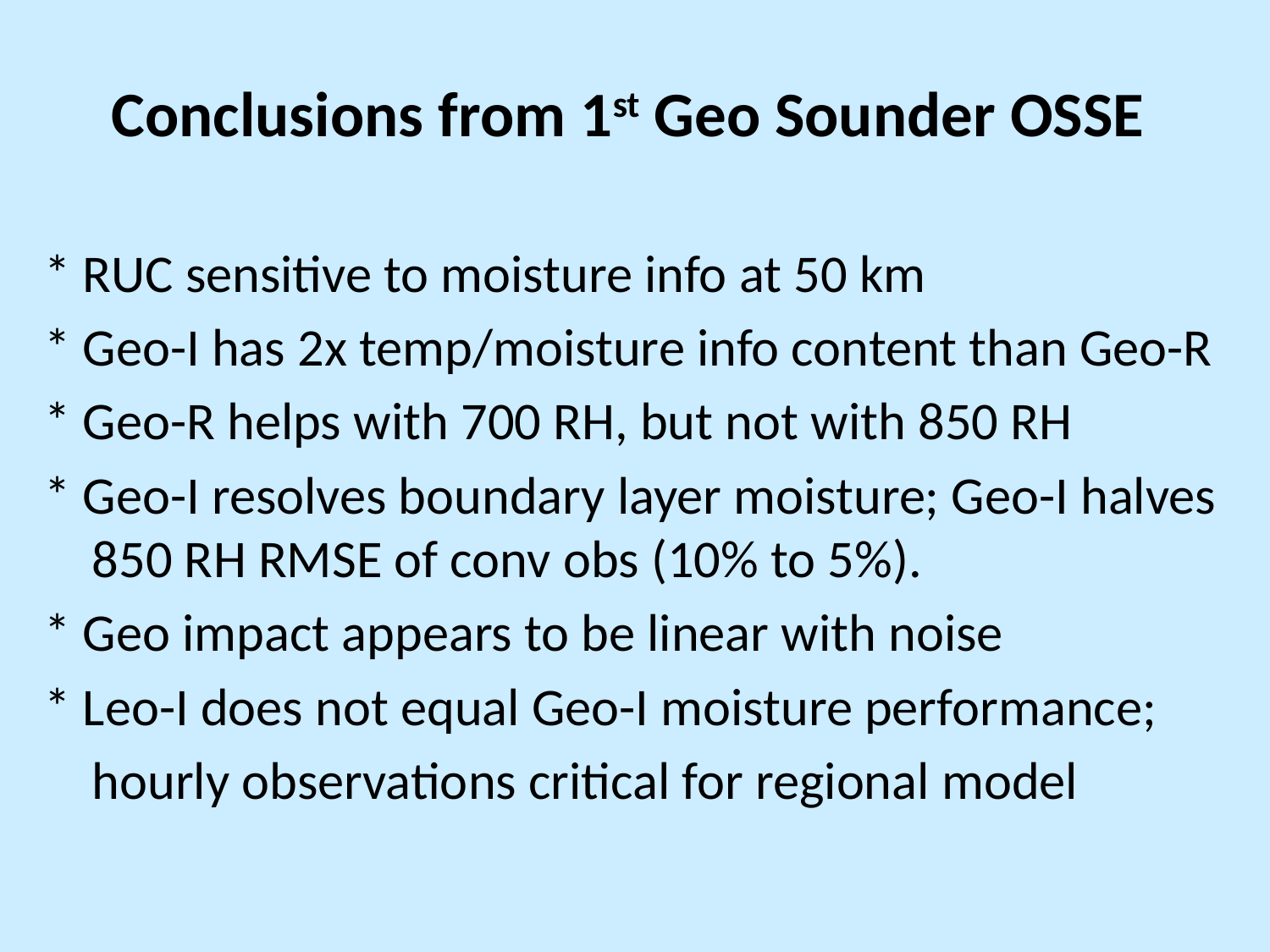

Conclusions from 1st Geo Sounder OSSE
* RUC sensitive to moisture info at 50 km
* Geo-I has 2x temp/moisture info content than Geo-R
* Geo-R helps with 700 RH, but not with 850 RH
* Geo-I resolves boundary layer moisture; Geo-I halves 850 RH RMSE of conv obs (10% to 5%).
* Geo impact appears to be linear with noise
* Leo-I does not equal Geo-I moisture performance;
	hourly observations critical for regional model